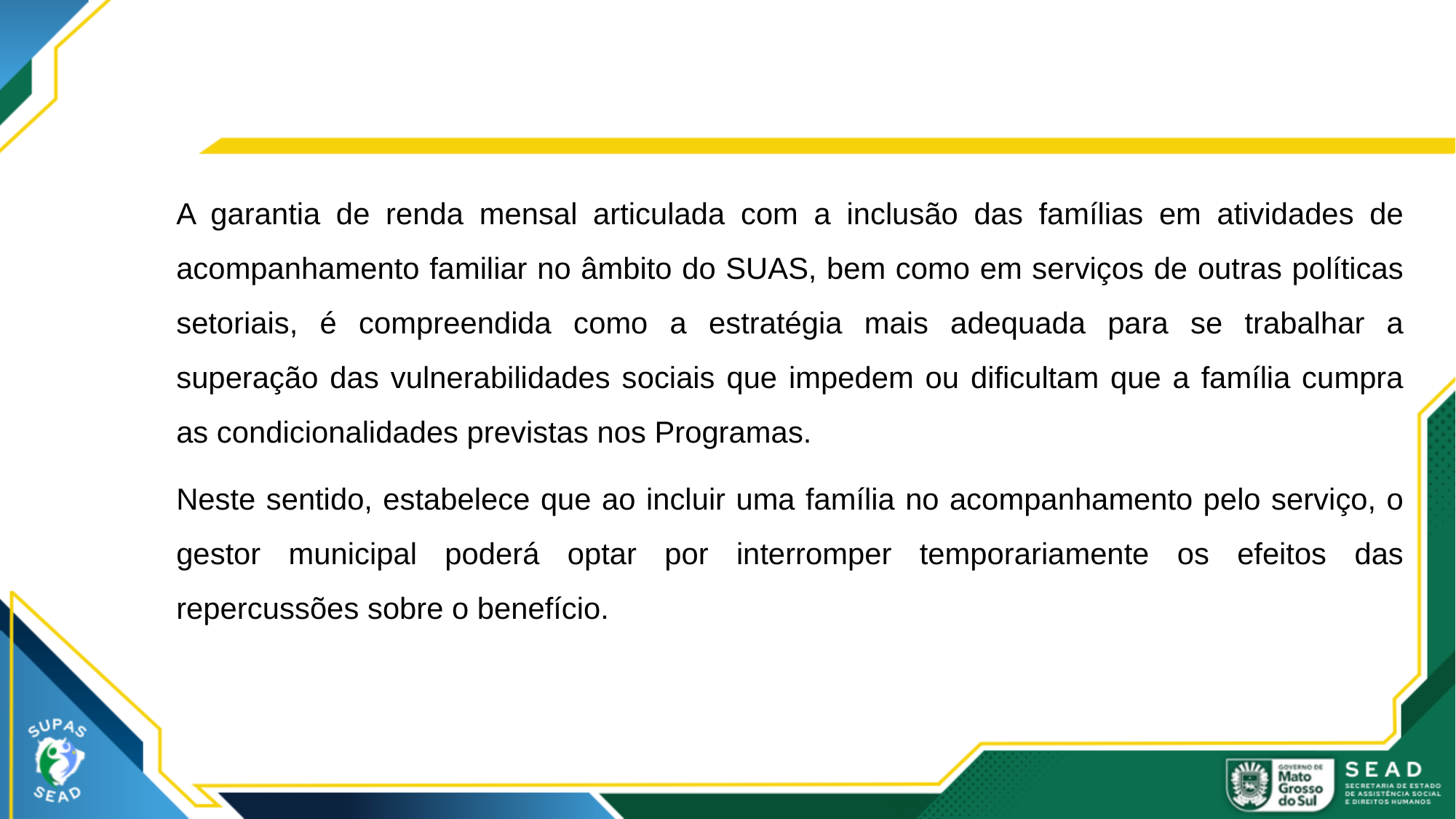

A garantia de renda mensal articulada com a inclusão das famílias em atividades de acompanhamento familiar no âmbito do SUAS, bem como em serviços de outras políticas setoriais, é compreendida como a estratégia mais adequada para se trabalhar a superação das vulnerabilidades sociais que impedem ou dificultam que a família cumpra as condicionalidades previstas nos Programas.
Neste sentido, estabelece que ao incluir uma família no acompanhamento pelo serviço, o gestor municipal poderá optar por interromper temporariamente os efeitos das repercussões sobre o benefício.